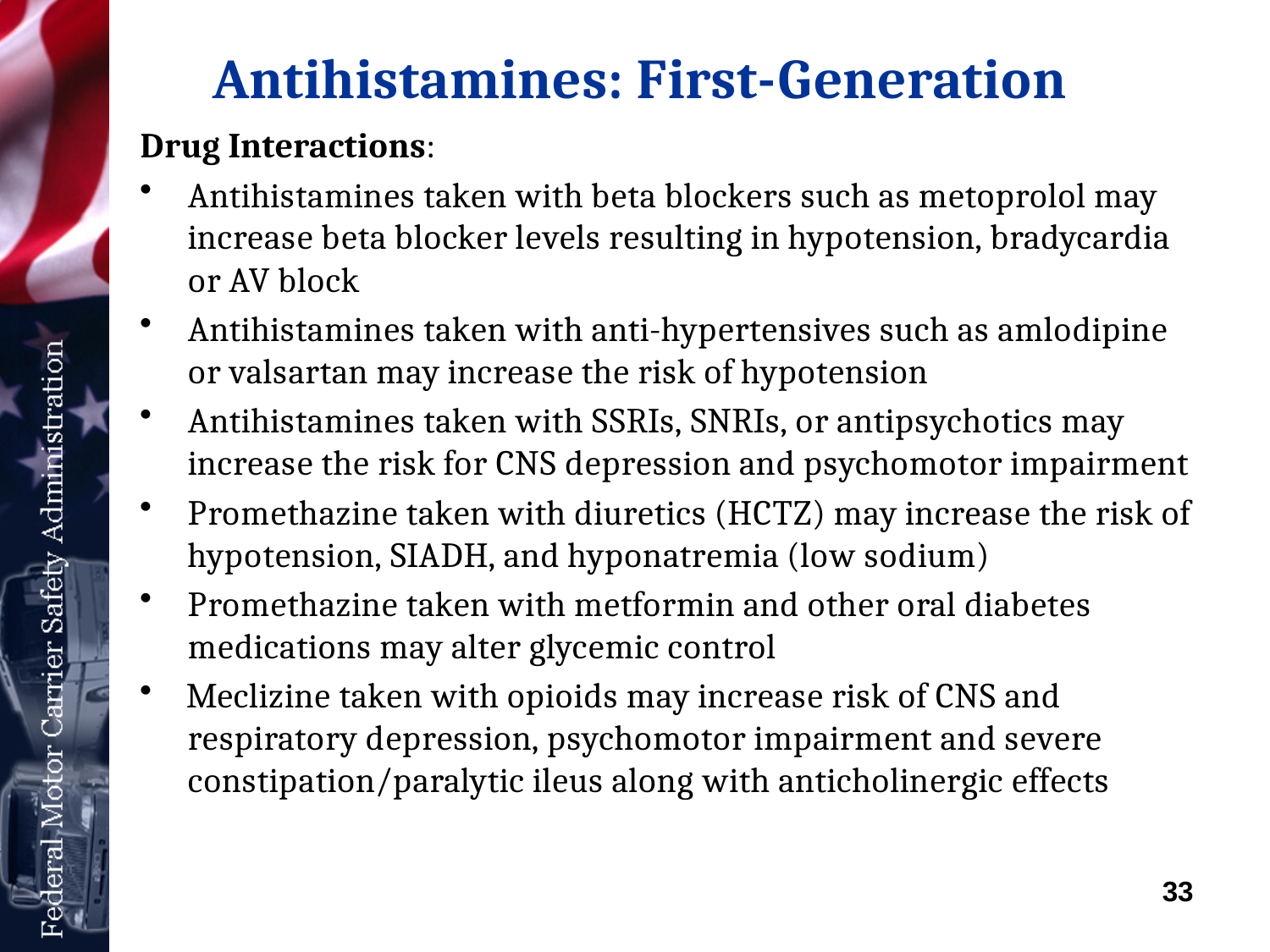

# Antihistamines: First-Generation
Drug Interactions:
Antihistamines taken with beta blockers such as metoprolol may increase beta blocker levels resulting in hypotension, bradycardia or AV block
Antihistamines taken with anti-hypertensives such as amlodipine or valsartan may increase the risk of hypotension
Antihistamines taken with SSRIs, SNRIs, or antipsychotics may increase the risk for CNS depression and psychomotor impairment
Promethazine taken with diuretics (HCTZ) may increase the risk of hypotension, SIADH, and hyponatremia (low sodium)
Promethazine taken with metformin and other oral diabetes medications may alter glycemic control
Meclizine taken with opioids may increase risk of CNS and respiratory depression, psychomotor impairment and severe constipation/paralytic ileus along with anticholinergic effects

33